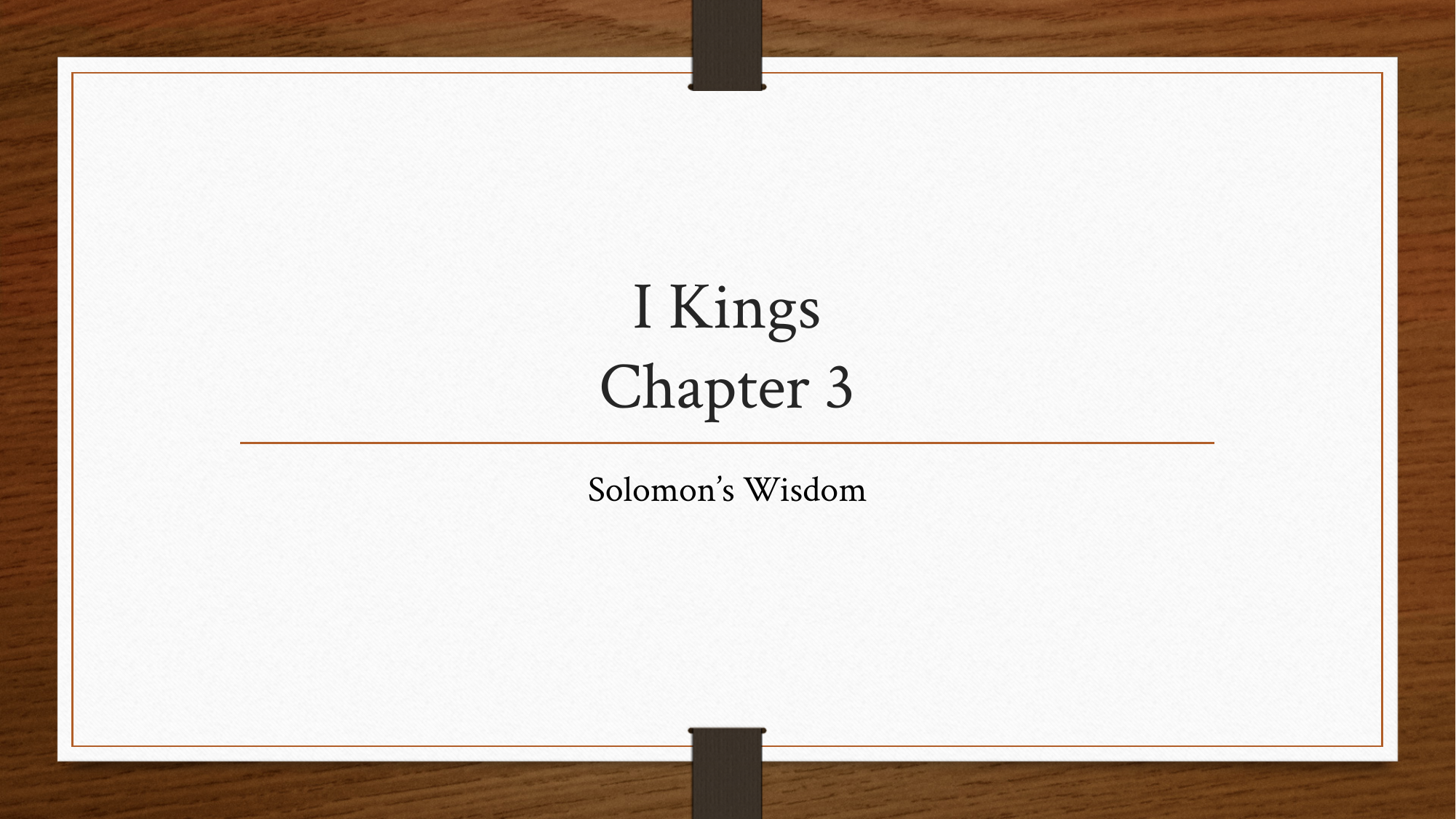

# I Kings Chapter 3
Solomon’s Wisdom